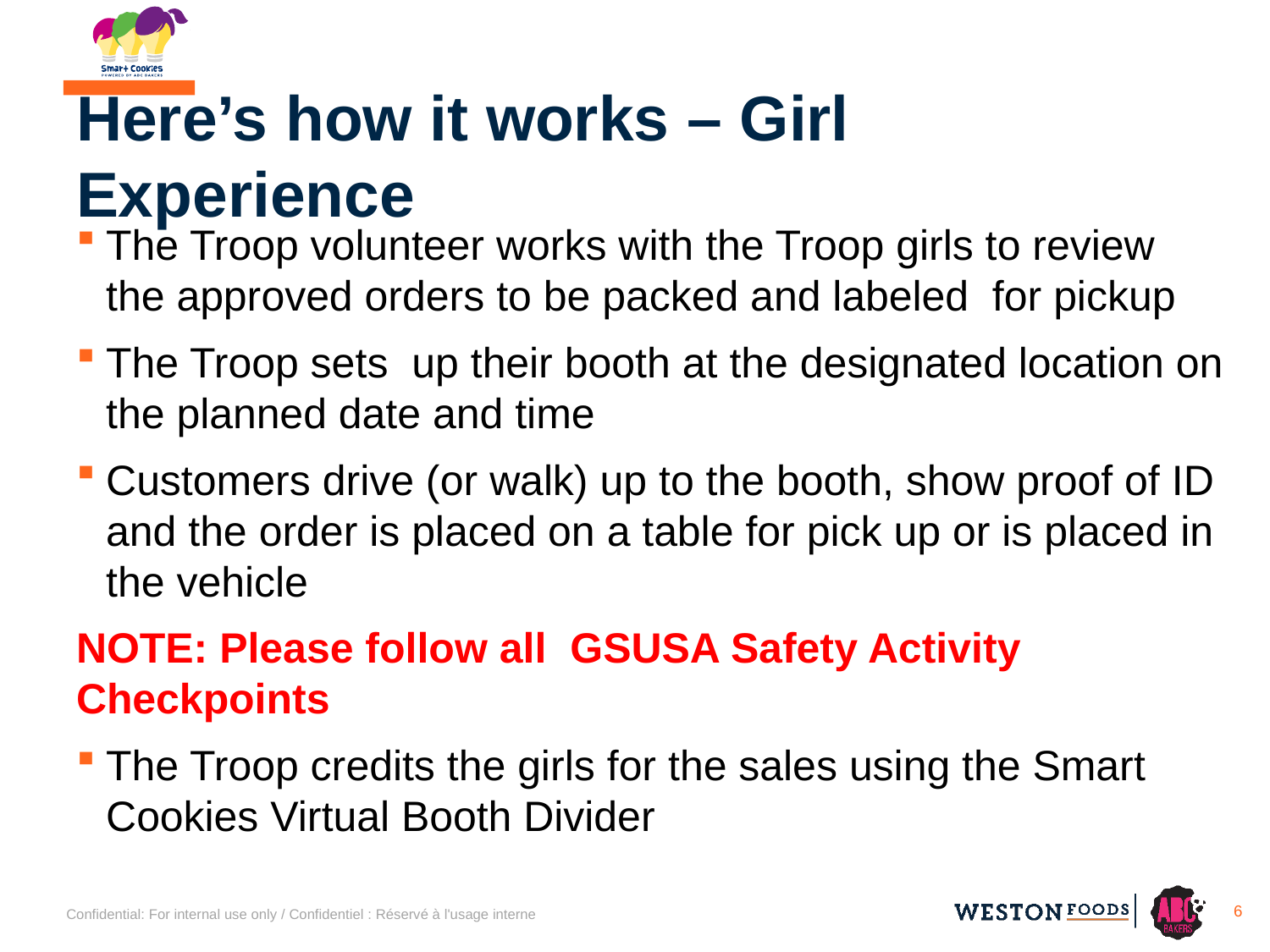

# Here’s how it works – Girl Experience
The Troop volunteer works with the Troop girls to review the approved orders to be packed and labeled  for pickup
The Troop sets  up their booth at the designated location on the planned date and time
Customers drive (or walk) up to the booth, show proof of ID and the order is placed on a table for pick up or is placed in the vehicle
NOTE: Please follow all  GSUSA Safety Activity Checkpoints
The Troop credits the girls for the sales using the Smart Cookies Virtual Booth Divider